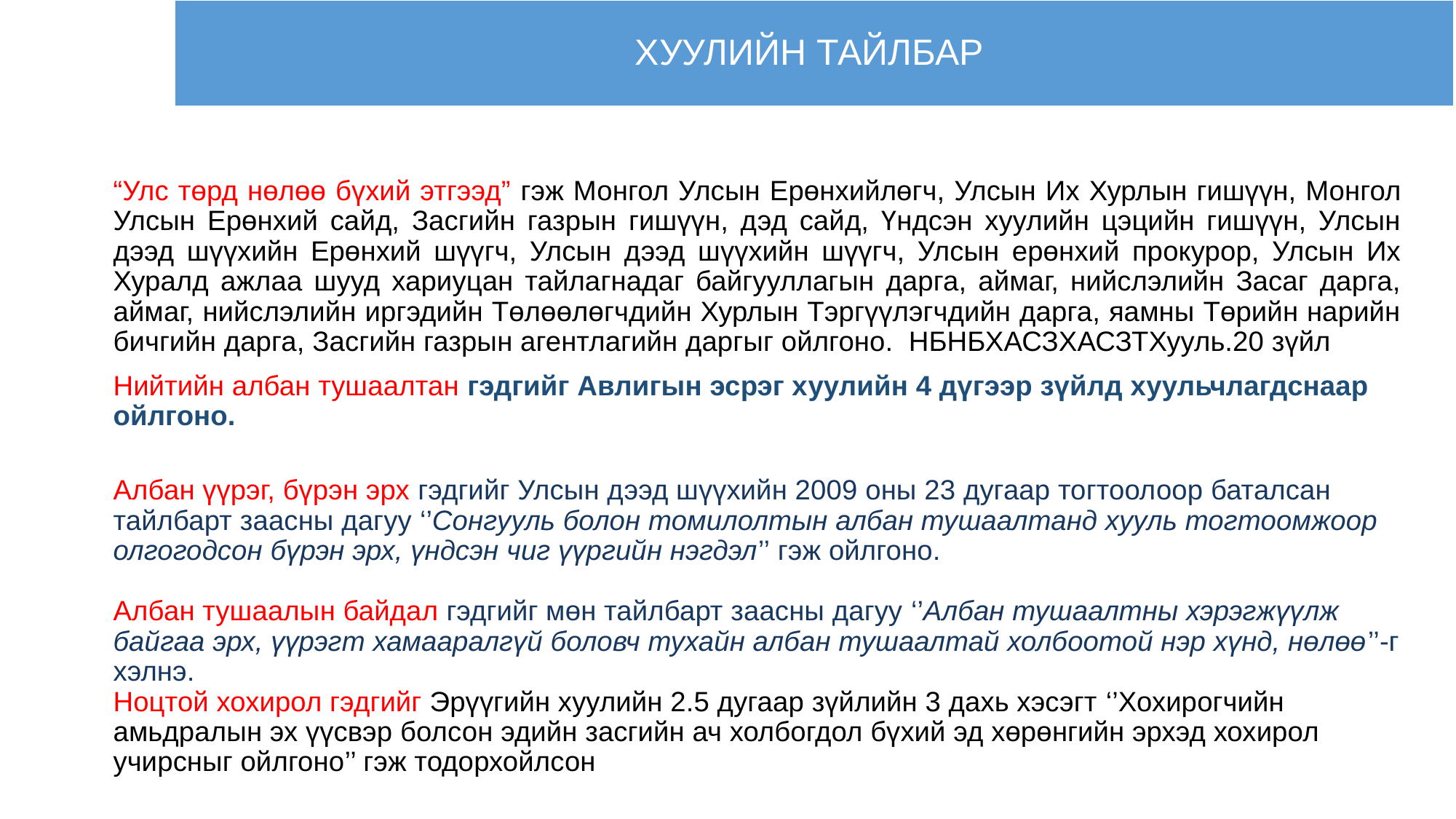

ХУУЛИЙН ТАЙЛБАР
“Улс төрд нөлөө бүхий этгээд” гэж Монгол Улсын Ерөнхийлөгч, Улсын Их Хурлын гишүүн, Монгол Улсын Ерөнхий сайд, Засгийн газрын гишүүн, дэд сайд, Үндсэн хуулийн цэцийн гишүүн, Улсын дээд шүүхийн Ерөнхий шүүгч, Улсын дээд шүүхийн шүүгч, Улсын ерөнхий прокурор, Улсын Их Хуралд ажлаа шууд хариуцан тайлагнадаг байгууллагын дарга, аймаг, нийслэлийн Засаг дарга, аймаг, нийслэлийн иргэдийн Төлөөлөгчдийн Хурлын Тэргүүлэгчдийн дарга, яамны Төрийн нарийн бичгийн дарга, Засгийн газрын агентлагийн даргыг ойлгоно.  НБНБХАСЗХАСЗТХууль.20 зүйл
Нийтийн албан тушаалтан гэдгийг Авлигын эсрэг хуулийн 4 дүгээр зүйлд хуульчлагдснаар ойлгоно.
Албан үүрэг, бүрэн эрх гэдгийг Улсын дээд шүүхийн 2009 оны 23 дугаар тогтоолоор баталсан тайлбарт заасны дагуу ‘’Сонгууль болон томилолтын албан тушаалтанд хууль тогтоомжоор олгогодсон бүрэн эрх, үндсэн чиг үүргийн нэгдэл’’ гэж ойлгоно.
Албан тушаалын байдал гэдгийг мөн тайлбарт заасны дагуу ‘’Албан тушаалтны хэрэгжүүлж байгаа эрх, үүрэгт хамааралгүй боловч тухайн албан тушаалтай холбоотой нэр хүнд, нөлөө’’-г хэлнэ.
Ноцтой хохирол гэдгийг Эрүүгийн хуулийн 2.5 дугаар зүйлийн 3 дахь хэсэгт ‘’Хохирогчийн амьдралын эх үүсвэр болсон эдийн засгийн ач холбогдол бүхий эд хөрөнгийн эрхэд хохирол учирсныг ойлгоно’’ гэж тодорхойлсон